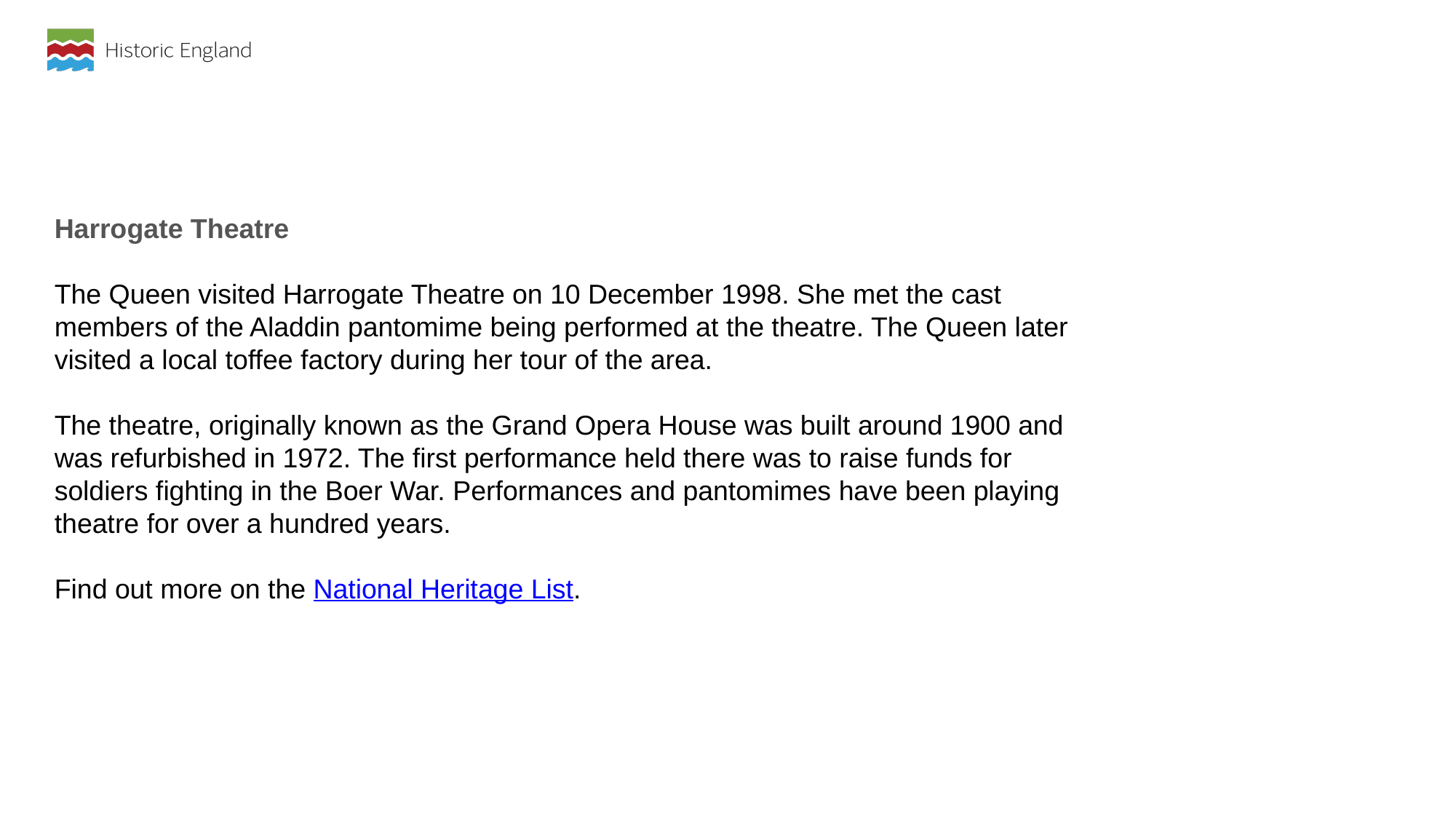

Harrogate Theatre

The Queen visited Harrogate Theatre on 10 December 1998. She met the cast members of the Aladdin pantomime being performed at the theatre. The Queen later visited a local toffee factory during her tour of the area.

The theatre, originally known as the Grand Opera House was built around 1900 and was refurbished in 1972. The first performance held there was to raise funds for soldiers fighting in the Boer War. Performances and pantomimes have been playing theatre for over a hundred years.

Find out more on the National Heritage List.